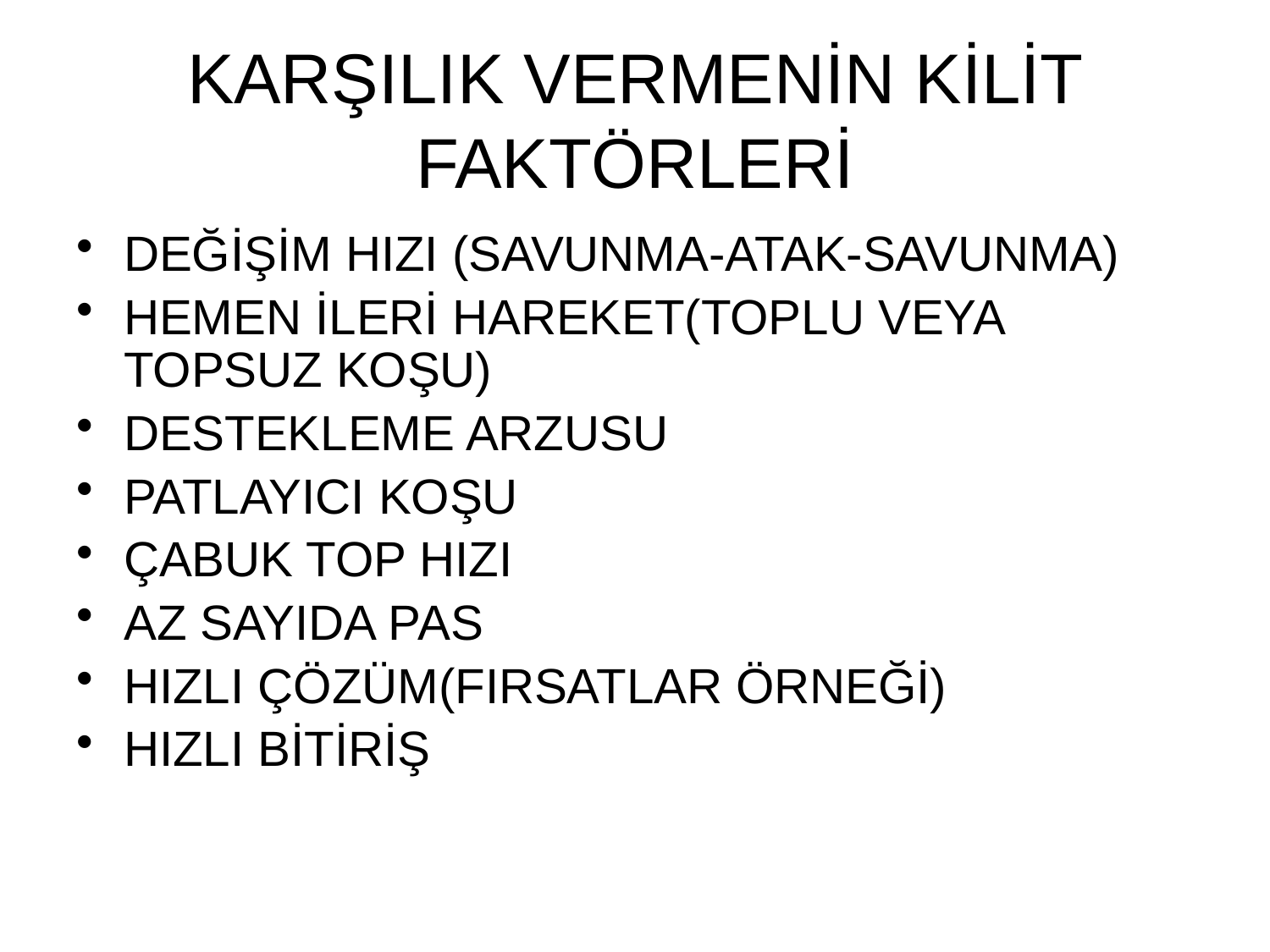

# KARŞILIK VERMENİN KİLİT FAKTÖRLERİ
DEĞİŞİM HIZI (SAVUNMA-ATAK-SAVUNMA)
HEMEN İLERİ HAREKET(TOPLU VEYA TOPSUZ KOŞU)
DESTEKLEME ARZUSU
PATLAYICI KOŞU
ÇABUK TOP HIZI
AZ SAYIDA PAS
HIZLI ÇÖZÜM(FIRSATLAR ÖRNEĞİ)
HIZLI BİTİRİŞ